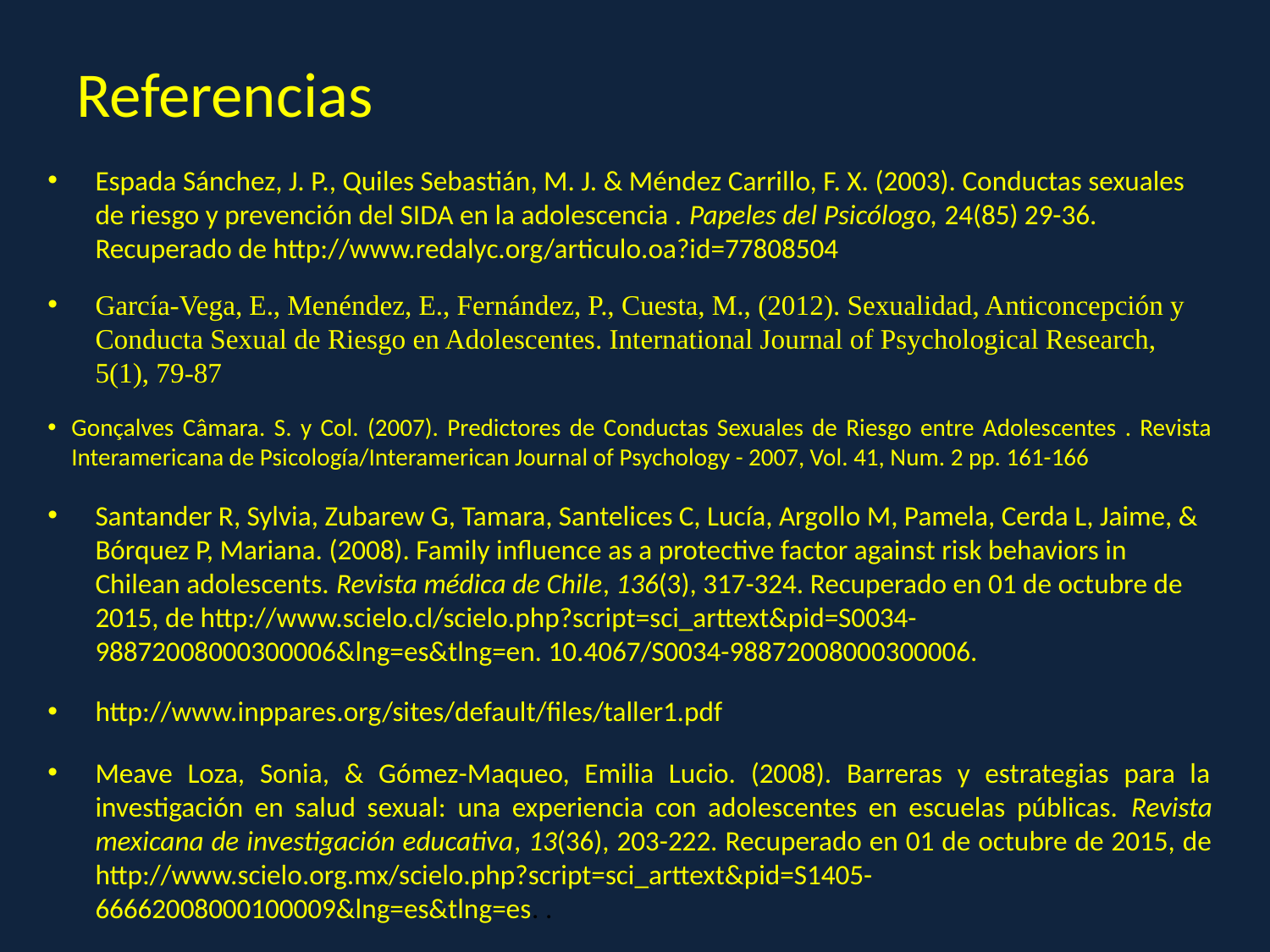

# Referencias
Espada Sánchez, J. P., Quiles Sebastián, M. J. & Méndez Carrillo, F. X. (2003). Conductas sexuales de riesgo y prevención del SIDA en la adolescencia . Papeles del Psicólogo, 24(85) 29-36. Recuperado de http://www.redalyc.org/articulo.oa?id=77808504

García-Vega, E., Menéndez, E., Fernández, P., Cuesta, M., (2012). Sexualidad, Anticoncepción y Conducta Sexual de Riesgo en Adolescentes. International Journal of Psychological Research, 5(1), 79-87

Gonçalves Câmara. S. y Col. (2007). Predictores de Conductas Sexuales de Riesgo entre Adolescentes . Revista Interamericana de Psicología/Interamerican Journal of Psychology - 2007, Vol. 41, Num. 2 pp. 161-166

Santander R, Sylvia, Zubarew G, Tamara, Santelices C, Lucía, Argollo M, Pamela, Cerda L, Jaime, & Bórquez P, Mariana. (2008). Family influence as a protective factor against risk behaviors in Chilean adolescents. Revista médica de Chile, 136(3), 317-324. Recuperado en 01 de octubre de 2015, de http://www.scielo.cl/scielo.php?script=sci_arttext&pid=S0034-98872008000300006&lng=es&tlng=en. 10.4067/S0034-98872008000300006.

http://www.inppares.org/sites/default/files/taller1.pdf

Meave Loza, Sonia, & Gómez-Maqueo, Emilia Lucio. (2008). Barreras y estrategias para la investigación en salud sexual: una experiencia con adolescentes en escuelas públicas. Revista mexicana de investigación educativa, 13(36), 203-222. Recuperado en 01 de octubre de 2015, de http://www.scielo.org.mx/scielo.php?script=sci_arttext&pid=S1405-66662008000100009&lng=es&tlng=es. .